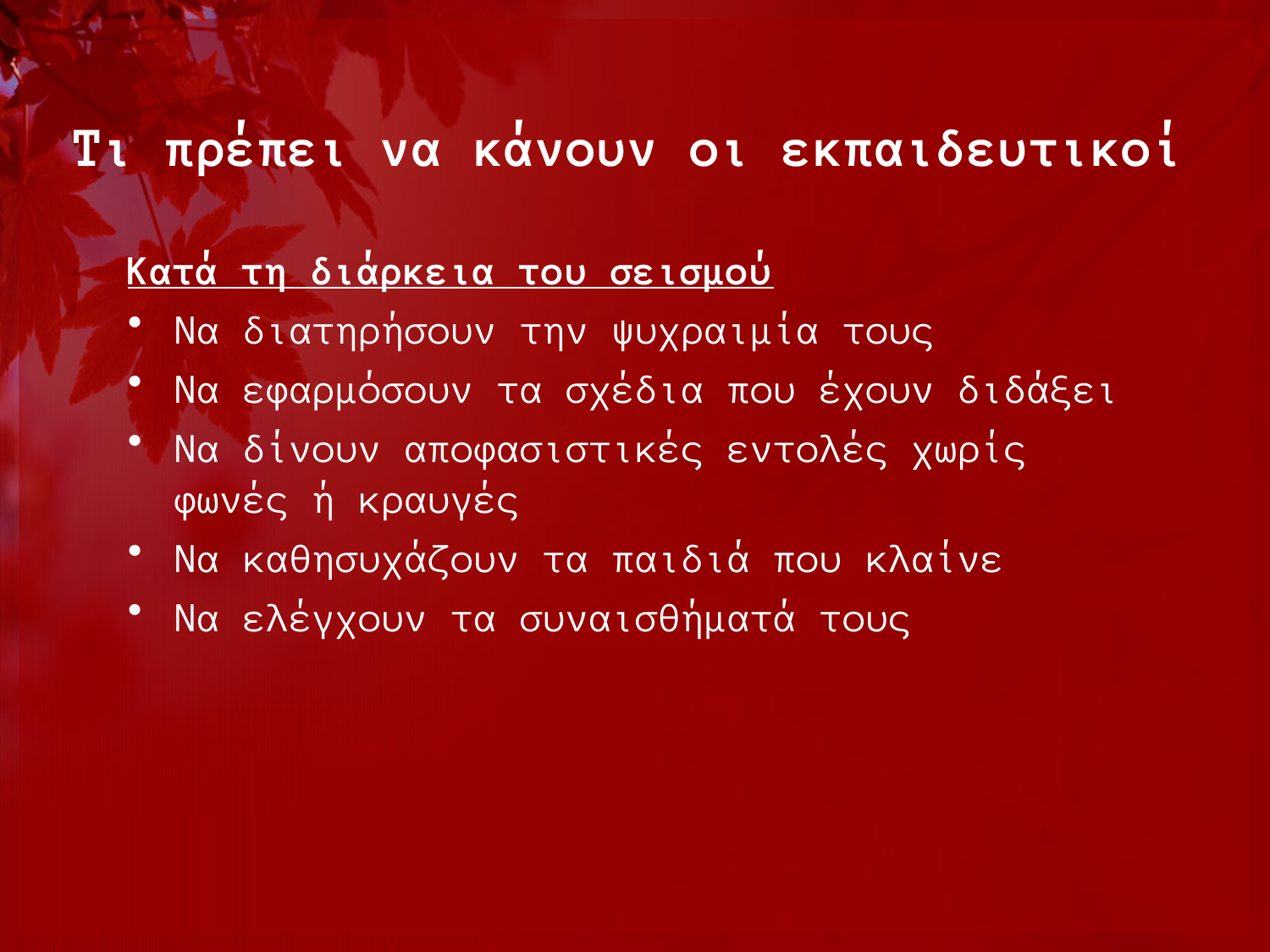

# Τι πρέπει να κάνουν οι εκπαιδευτικοί
Κατά τη διάρκεια του σεισμού
Να διατηρήσουν την ψυχραιμία τους
Να εφαρμόσουν τα σχέδια που έχουν διδάξει
Να δίνουν αποφασιστικές εντολές χωρίς φωνές ή κραυγές
Να καθησυχάζουν τα παιδιά που κλαίνε
Να ελέγχουν τα συναισθήματά τους